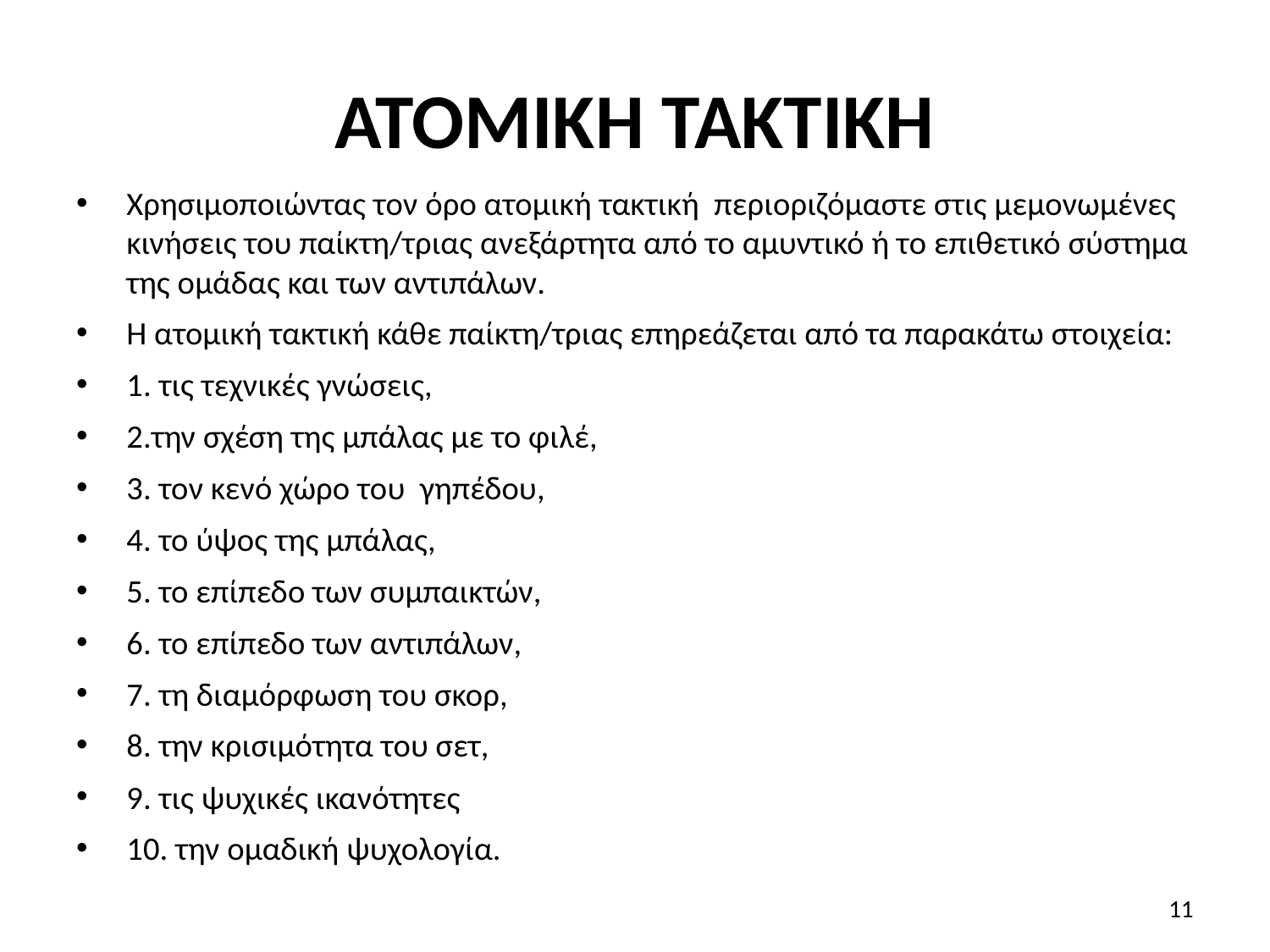

# ΑΤΟΜΙΚΗ ΤΑΚΤΙΚΗ
Χρησιμοποιώντας τον όρο ατομική τακτική  περιοριζόμαστε στις μεμονωμένες κινήσεις του παίκτη/τριας ανεξάρτητα από το αμυντικό ή το επιθετικό σύστημα της ομάδας και των αντιπάλων.
Η ατομική τακτική κάθε παίκτη/τριας επηρεάζεται από τα παρακάτω στοιχεία:
1. τις τεχνικές γνώσεις,
2.την σχέση της μπάλας με το φιλέ,
3. τον κενό χώρο του  γηπέδου,
4. το ύψος της μπάλας,
5. το επίπεδο των συμπαικτών,
6. το επίπεδο των αντιπάλων,
7. τη διαμόρφωση του σκορ,
8. την κρισιμότητα του σετ,
9. τις ψυχικές ικανότητες
10. την ομαδική ψυχολογία.
11